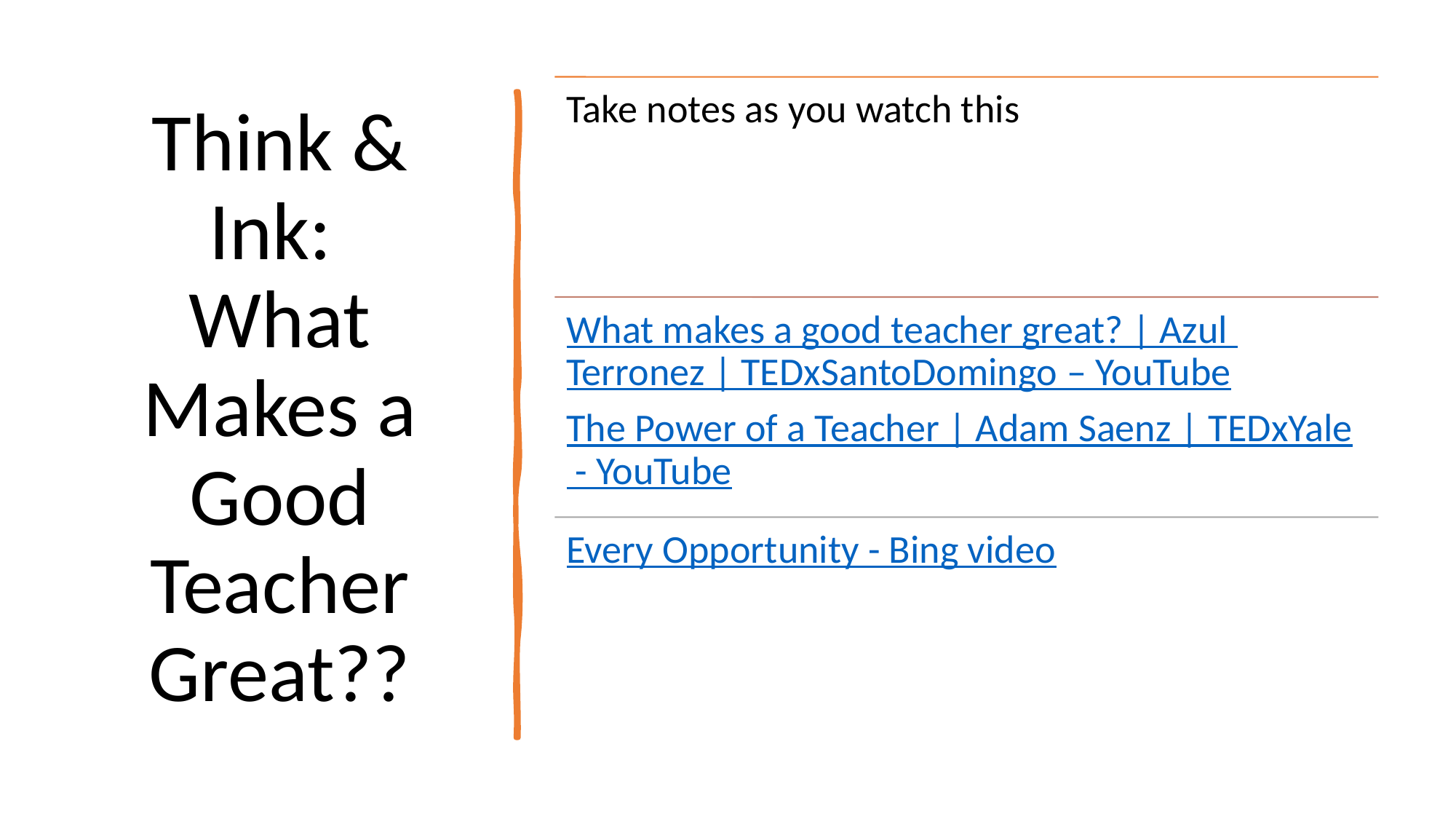

Take notes as you watch this
What makes a good teacher great? | Azul Terronez | TEDxSantoDomingo – YouTube
The Power of a Teacher | Adam Saenz | TEDxYale - YouTube
Every Opportunity - Bing video
# Think & Ink: What Makes a Good Teacher Great??